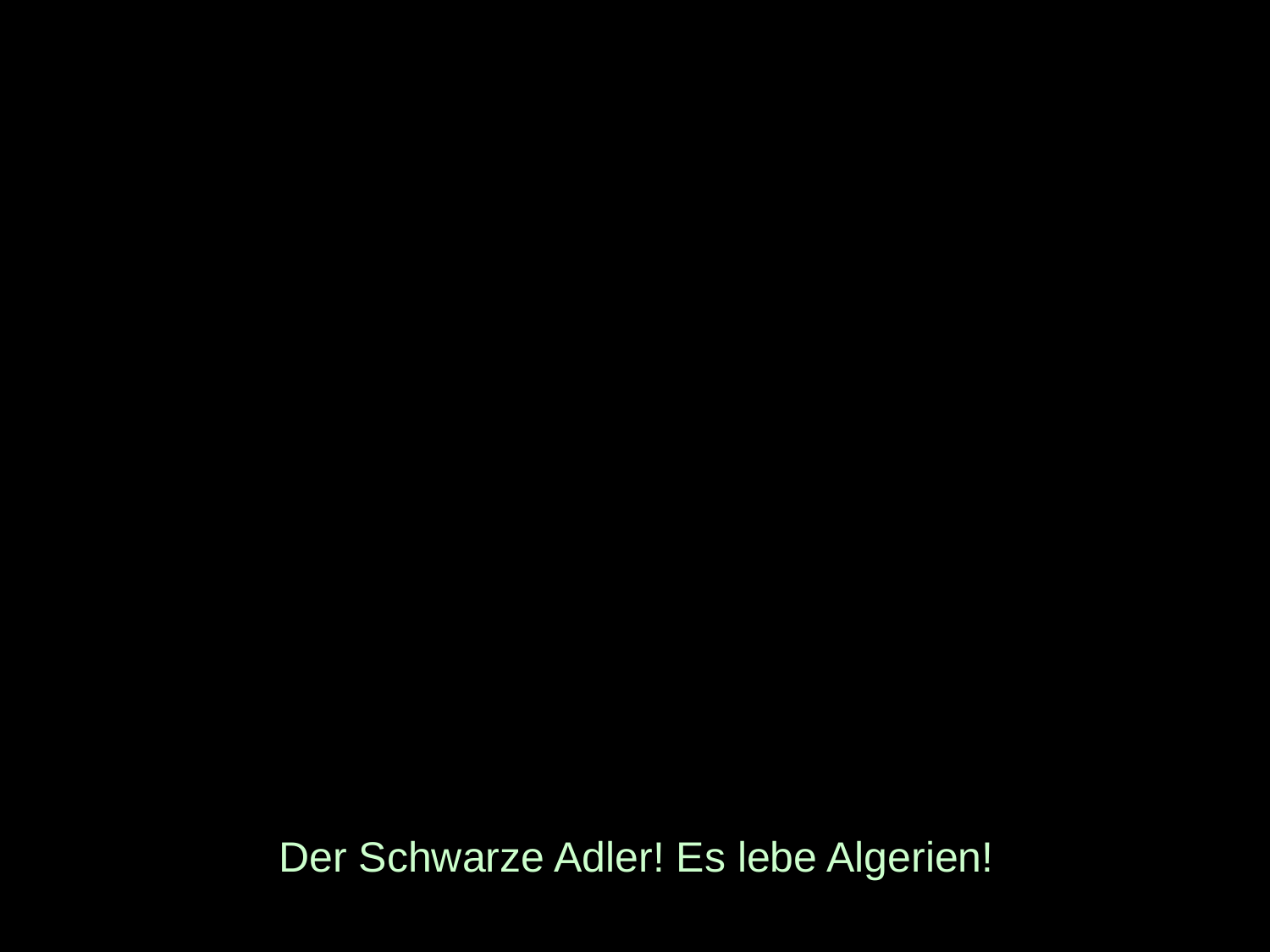

# Der Schwarze Adler! Es lebe Algerien!